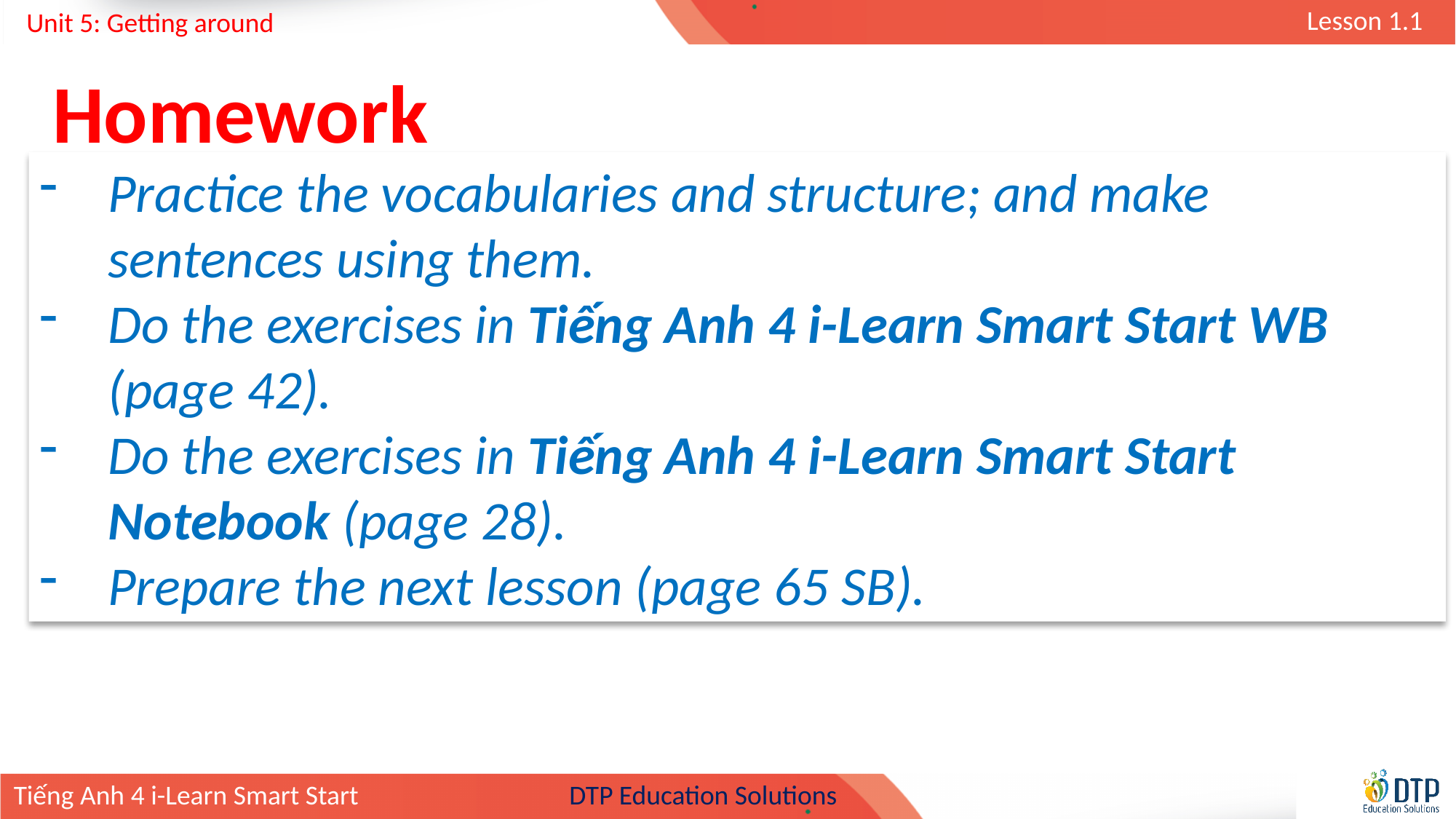

Homework
Practice the vocabularies and structure; and make sentences using them.
Do the exercises in Tiếng Anh 4 i-Learn Smart Start WB (page 42).
Do the exercises in Tiếng Anh 4 i-Learn Smart Start Notebook (page 28).
Prepare the next lesson (page 65 SB).